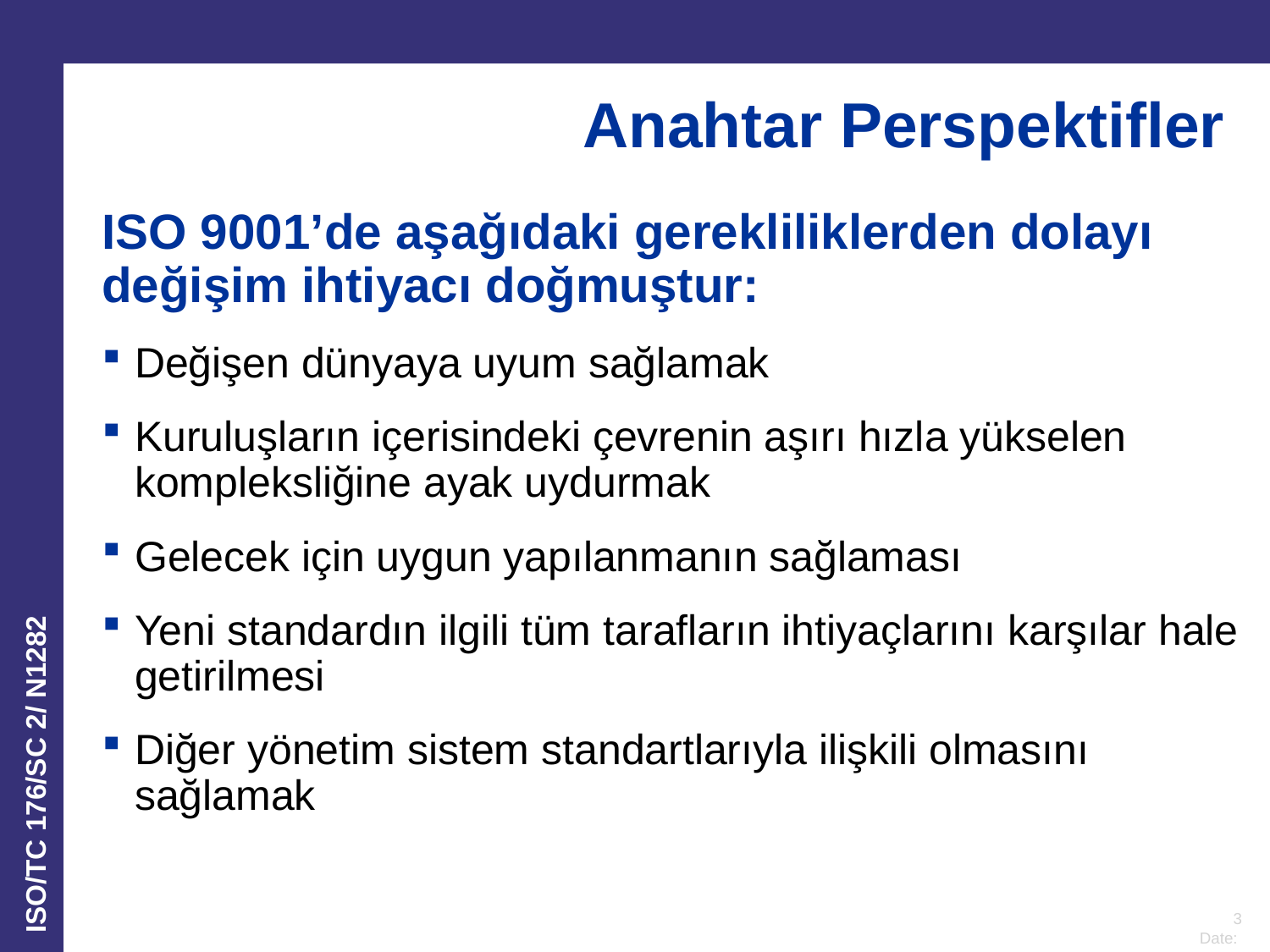

# Anahtar Perspektifler
ISO 9001’de aşağıdaki gerekliliklerden dolayı değişim ihtiyacı doğmuştur:
Değişen dünyaya uyum sağlamak
Kuruluşların içerisindeki çevrenin aşırı hızla yükselen kompleksliğine ayak uydurmak
Gelecek için uygun yapılanmanın sağlaması
Yeni standardın ilgili tüm tarafların ihtiyaçlarını karşılar hale getirilmesi
Diğer yönetim sistem standartlarıyla ilişkili olmasını sağlamak